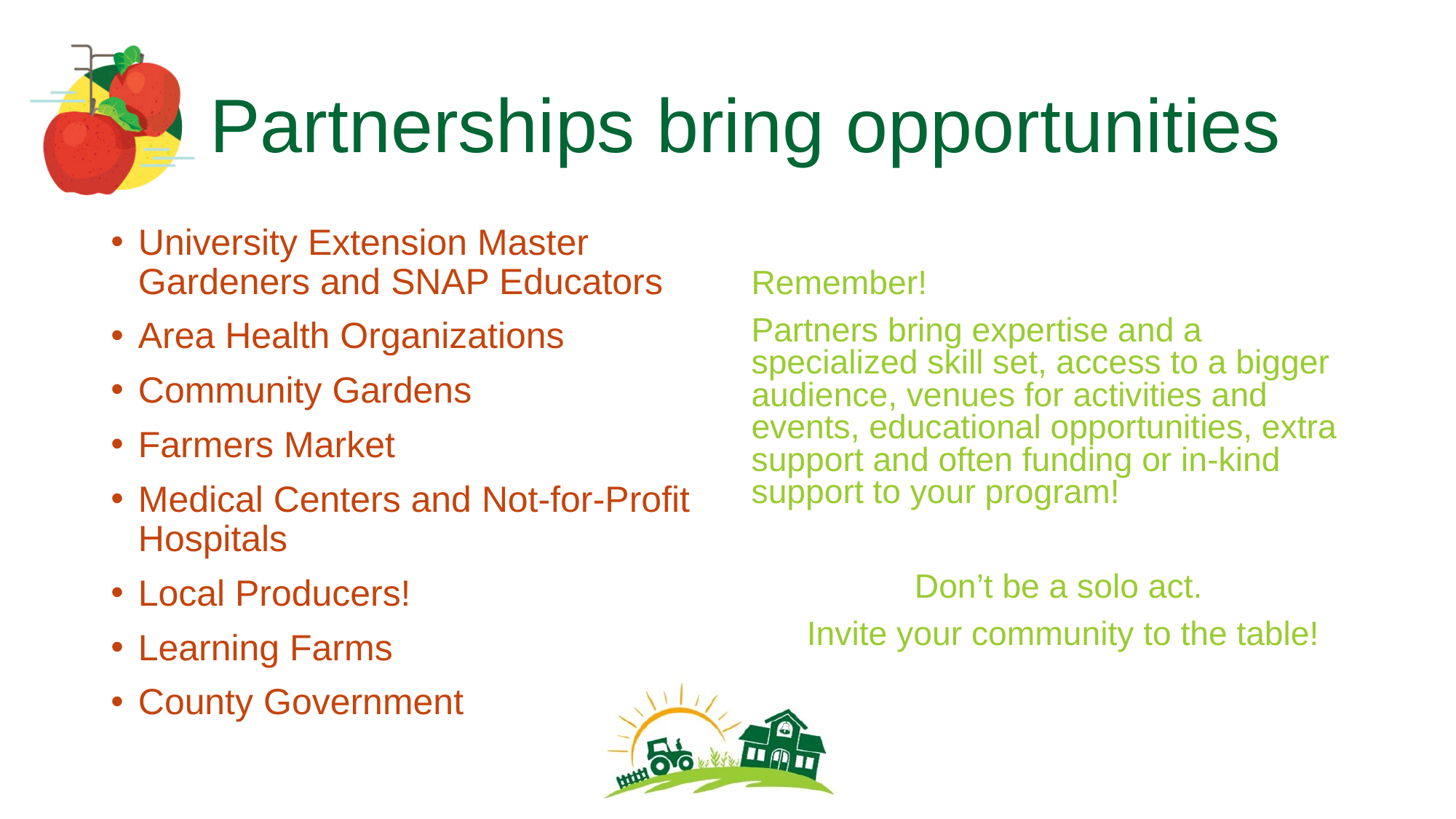

# Partnerships bring opportunities
University Extension Master Gardeners and SNAP Educators
Area Health Organizations
Community Gardens
Farmers Market
Medical Centers and Not-for-Profit Hospitals
Local Producers!
Learning Farms
County Government

Remember!
Partners bring expertise and a specialized skill set, access to a bigger audience, venues for activities and events, educational opportunities, extra support and often funding or in-kind support to your program!

Don’t be a solo act.
Invite your community to the table!